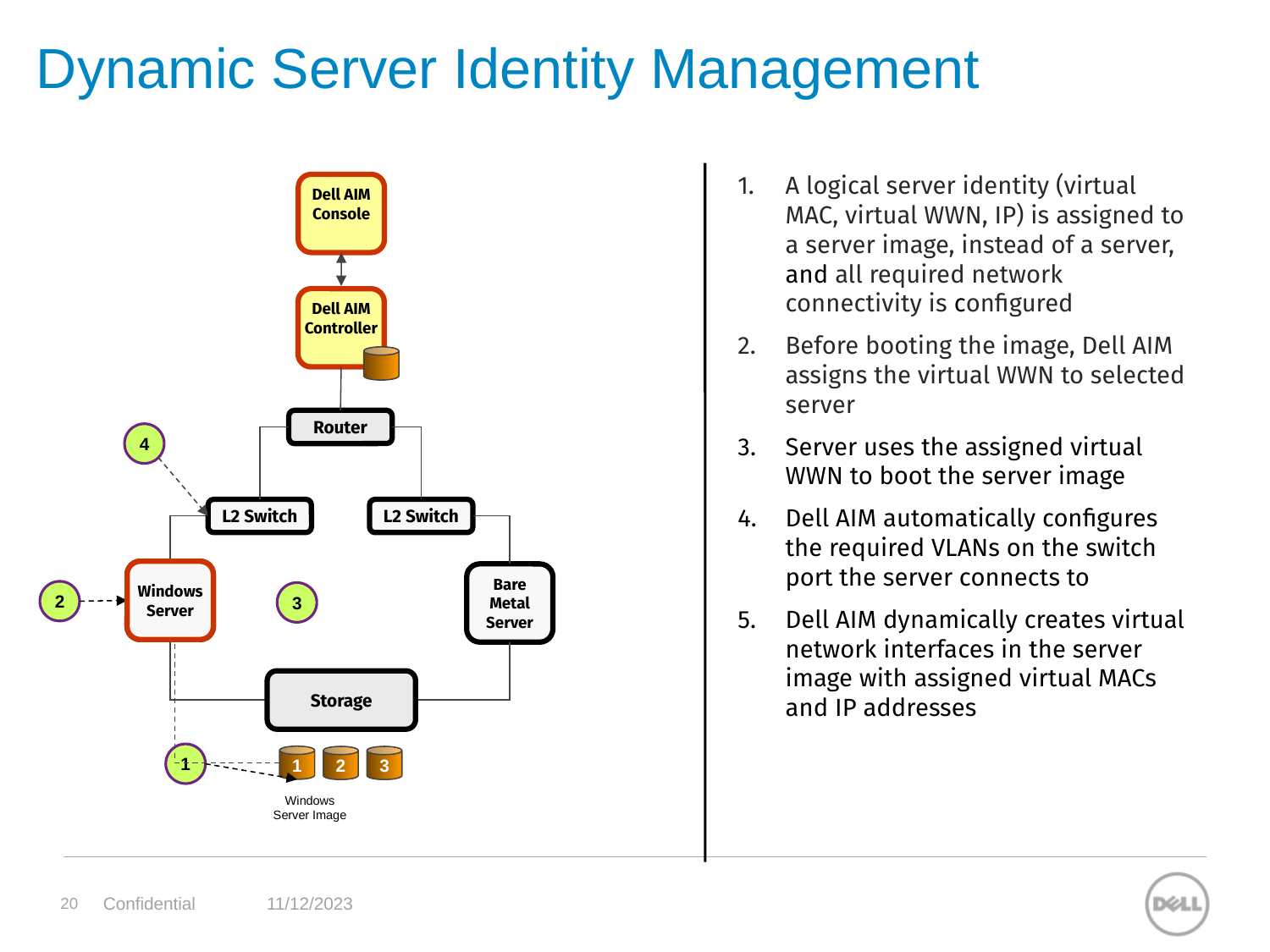

Dynamic Server Identity Management

A logical server identity (virtual MAC, virtual WWN, IP) is assigned to a server image, instead of a server, and all required network connectivity is configured
Before booting the image, Dell AIM assigns the virtual WWN to selected server
Server uses the assigned virtual WWN to boot the server image
Dell AIM automatically configures the required VLANs on the switch port the server connects to
Dell AIM dynamically creates virtual network interfaces in the server image with assigned virtual MACs and IP addresses
Dell AIM
Console
Dell AIM
Controller

Router
4
L2 Switch
L2 Switch
Bare
Metal
Server
Windows
Server
Bare
Metal
Server
2
3
Storage
1
1
2
3
Windows
Server Image
11/12/2023
Confidential
20